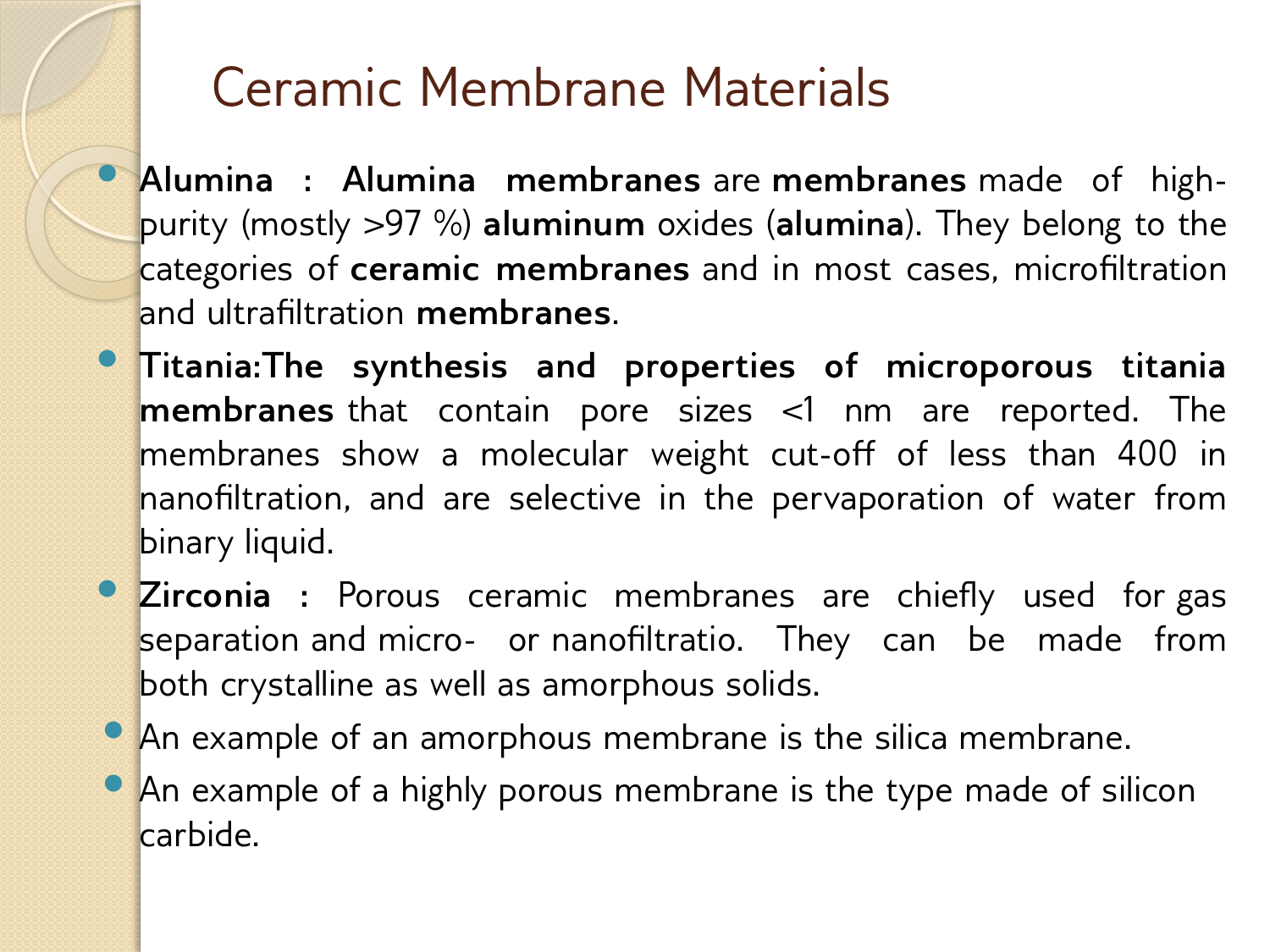

# Ceramic Membrane Materials
Alumina : Alumina membranes are membranes made of high-purity (mostly >97 %) aluminum oxides (alumina). They belong to the categories of ceramic membranes and in most cases, microfiltration and ultrafiltration membranes.
Titania:The synthesis and properties of microporous titania membranes that contain pore sizes <1 nm are reported. The membranes show a molecular weight cut‐off of less than 400 in nanofiltration, and are selective in the pervaporation of water from binary liquid.
Zirconia : Porous ceramic membranes are chiefly used for gas separation and micro- or nanofiltratio. They can be made from both crystalline as well as amorphous solids.
An example of an amorphous membrane is the silica membrane.
An example of a highly porous membrane is the type made of silicon carbide.